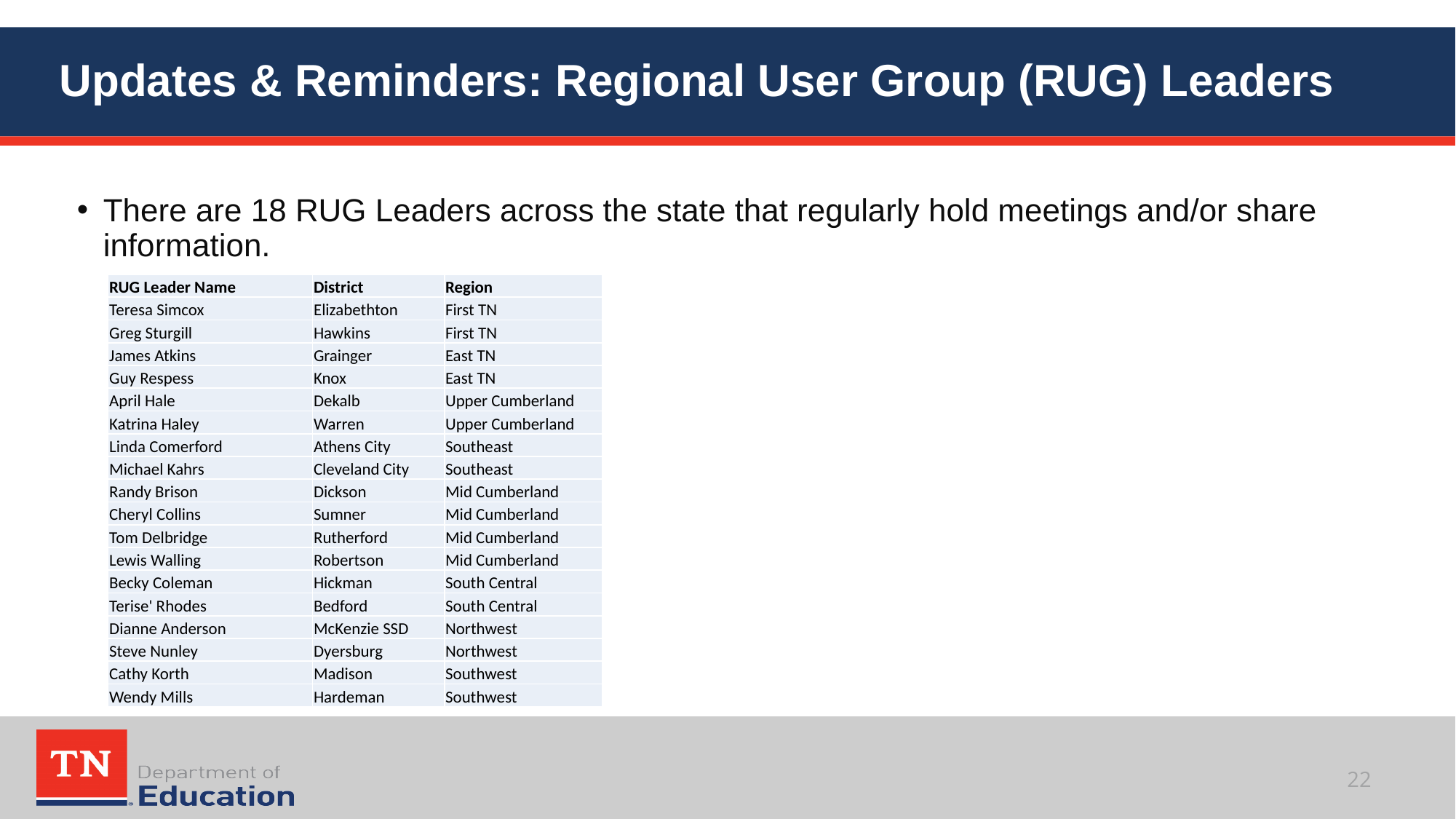

# Updates & Reminders: Regional User Group (RUG) Leaders

There are 18 RUG Leaders across the state that regularly hold meetings and/or share information.

| RUG Leader Name | District | Region |
| --- | --- | --- |
| Teresa Simcox | Elizabethton | First TN |
| Greg Sturgill | Hawkins | First TN |
| James Atkins | Grainger | East TN |
| Guy Respess | Knox | East TN |
| April Hale | Dekalb | Upper Cumberland |
| Katrina Haley | Warren | Upper Cumberland |
| Linda Comerford | Athens City | Southeast |
| Michael Kahrs | Cleveland City | Southeast |
| Randy Brison | Dickson | Mid Cumberland |
| Cheryl Collins | Sumner | Mid Cumberland |
| Tom Delbridge | Rutherford | Mid Cumberland |
| Lewis Walling | Robertson | Mid Cumberland |
| Becky Coleman | Hickman | South Central |
| Terise' Rhodes | Bedford | South Central |
| Dianne Anderson | McKenzie SSD | Northwest |
| Steve Nunley | Dyersburg | Northwest |
| Cathy Korth | Madison | Southwest |
| Wendy Mills | Hardeman | Southwest |
22